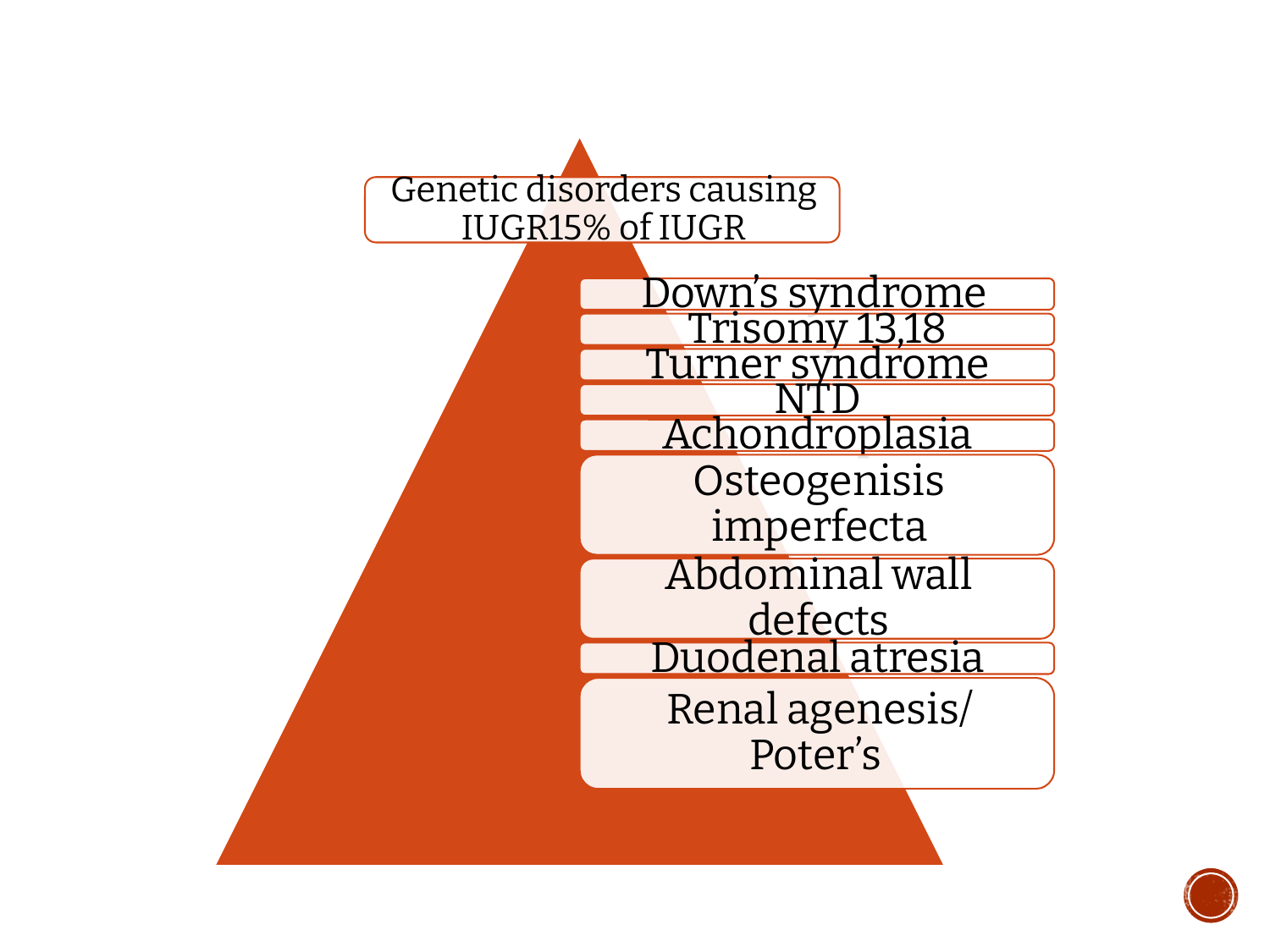

Genetic disorders causing IUGR15% of IUGR
Down’s syndrome
Trisomy 13,18
Turner syndrome
NTD
Achondroplasia
Osteogenisis imperfecta
Abdominal wall defects
Duodenal atresia
Renal agenesis/ Poter’s